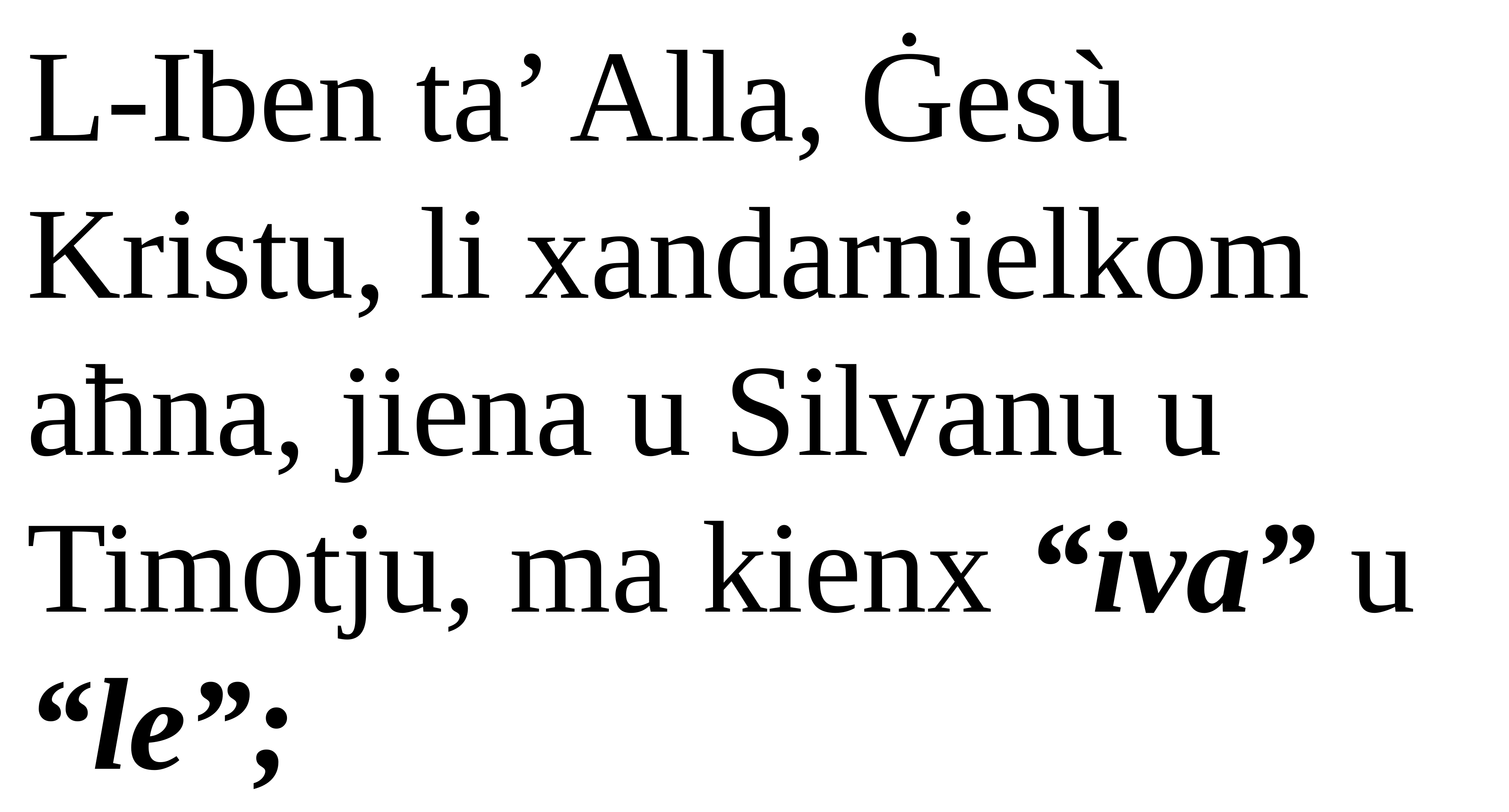

L-Iben ta’ Alla, Ġesù Kristu, li xandarnielkom aħna, jiena u Silvanu u Timotju, ma kienx “iva” u
“le”;